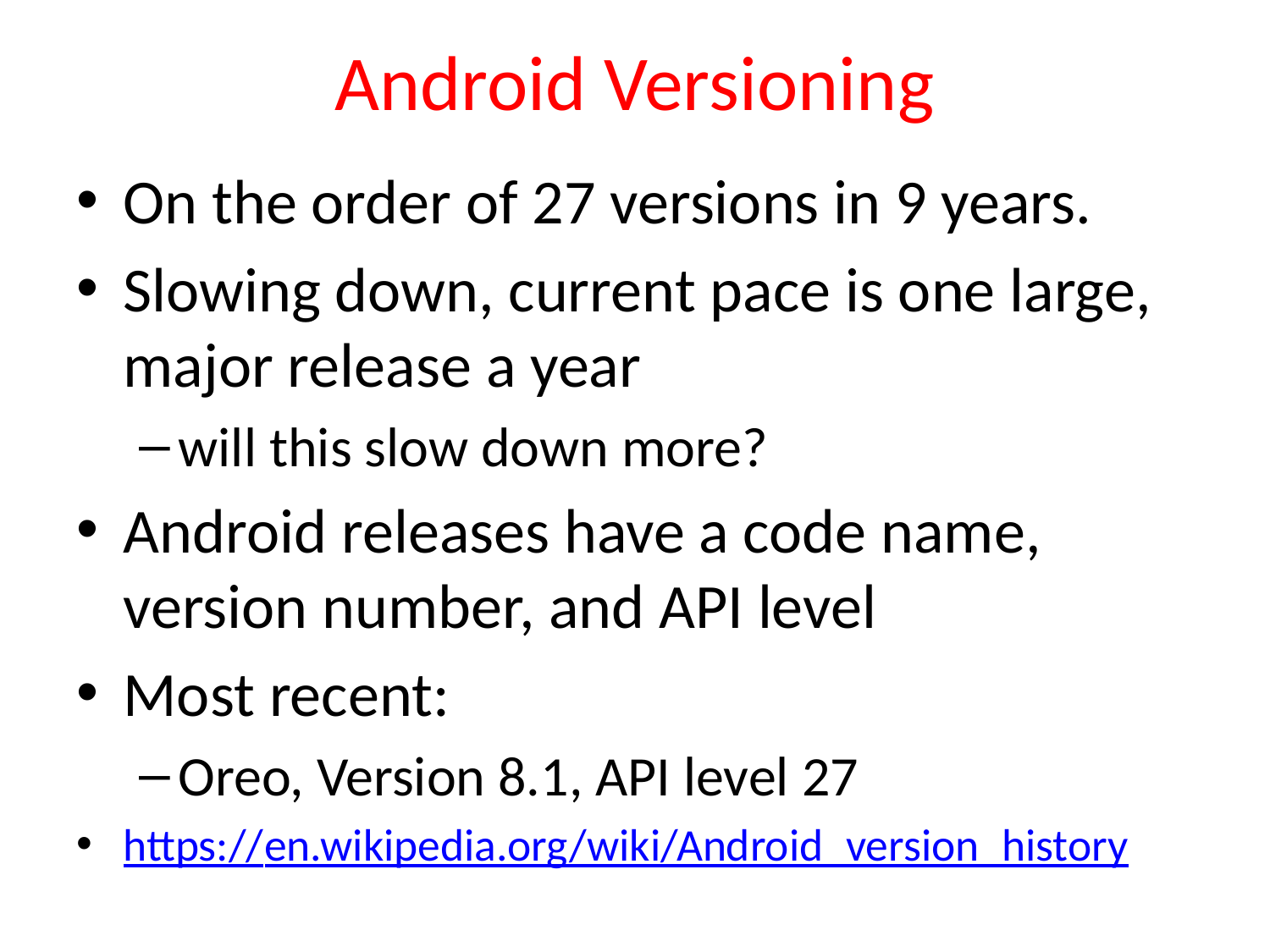

# Android Versioning
On the order of 27 versions in 9 years.
Slowing down, current pace is one large, major release a year
will this slow down more?
Android releases have a code name, version number, and API level
Most recent:
Oreo, Version 8.1, API level 27
https://en.wikipedia.org/wiki/Android_version_history